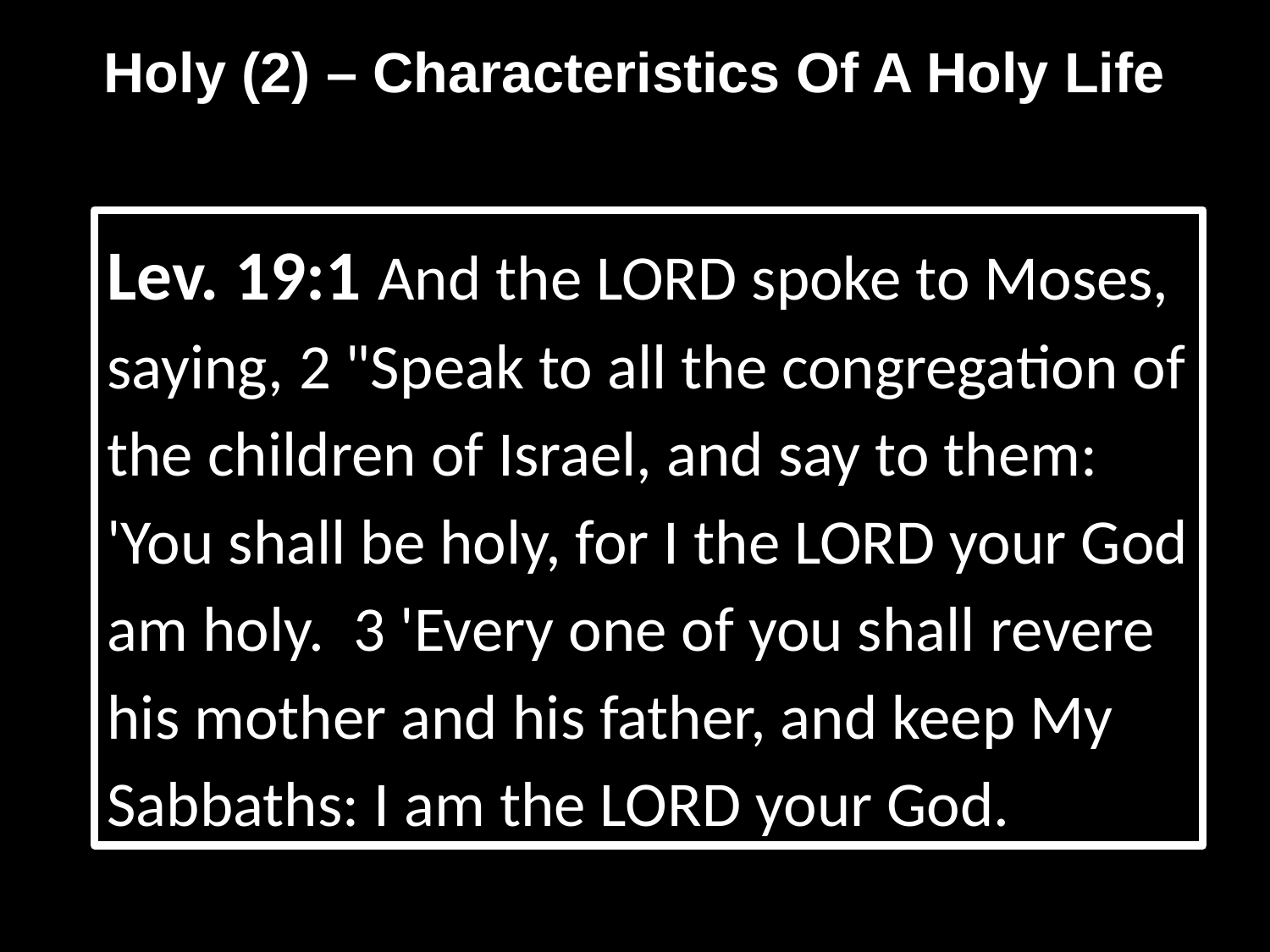

Holy (2) – Characteristics Of A Holy Life
Lev. 19:1 And the LORD spoke to Moses, saying, 2 "Speak to all the congregation of the children of Israel, and say to them: 'You shall be holy, for I the LORD your God am holy.  3 'Every one of you shall revere his mother and his father, and keep My Sabbaths: I am the LORD your God.